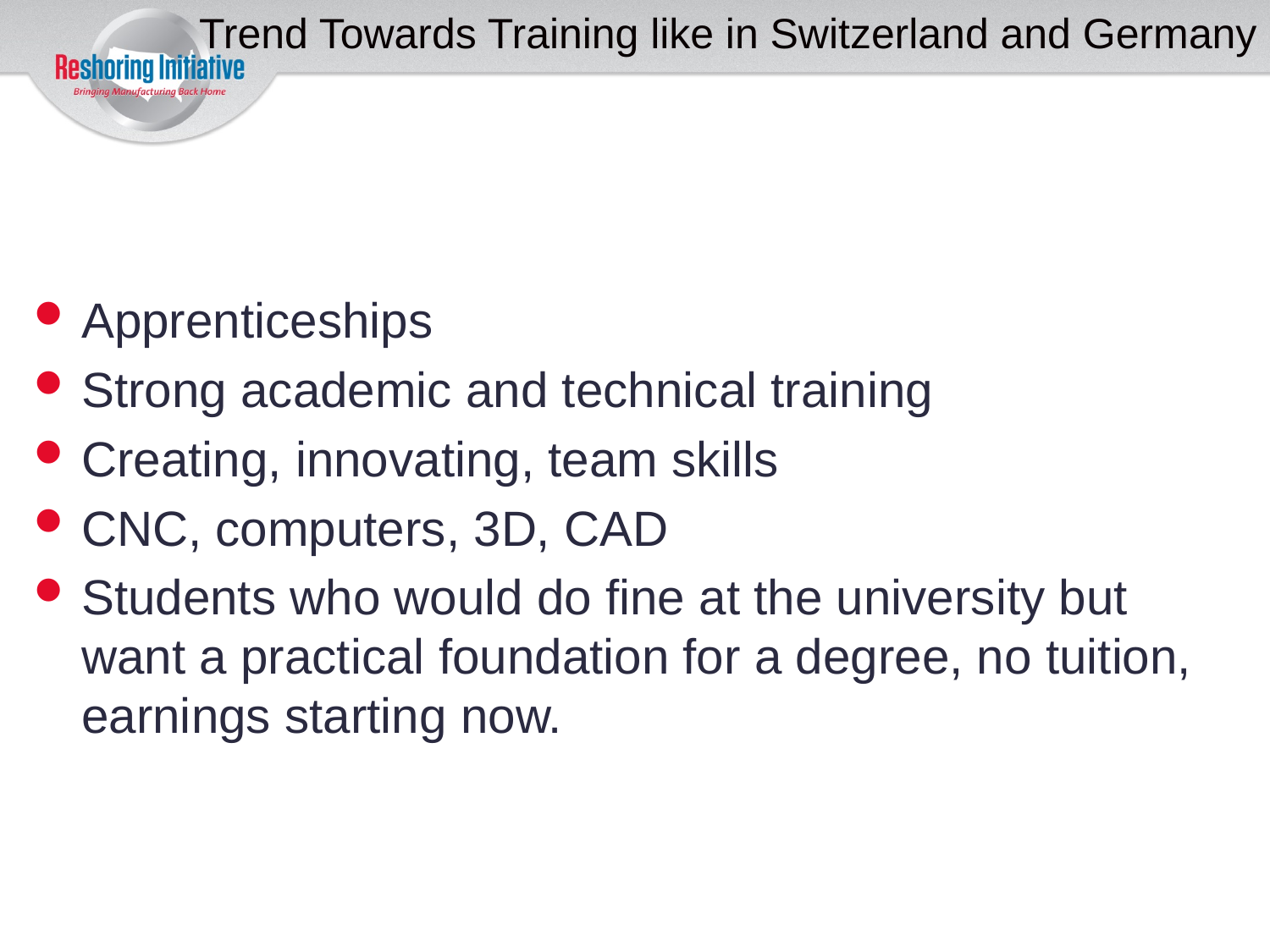

# Trend Towards Training like in Switzerland and Germany

Apprenticeships
Strong academic and technical training
Creating, innovating, team skills
CNC, computers, 3D, CAD
Students who would do fine at the university but want a practical foundation for a degree, no tuition, earnings starting now.